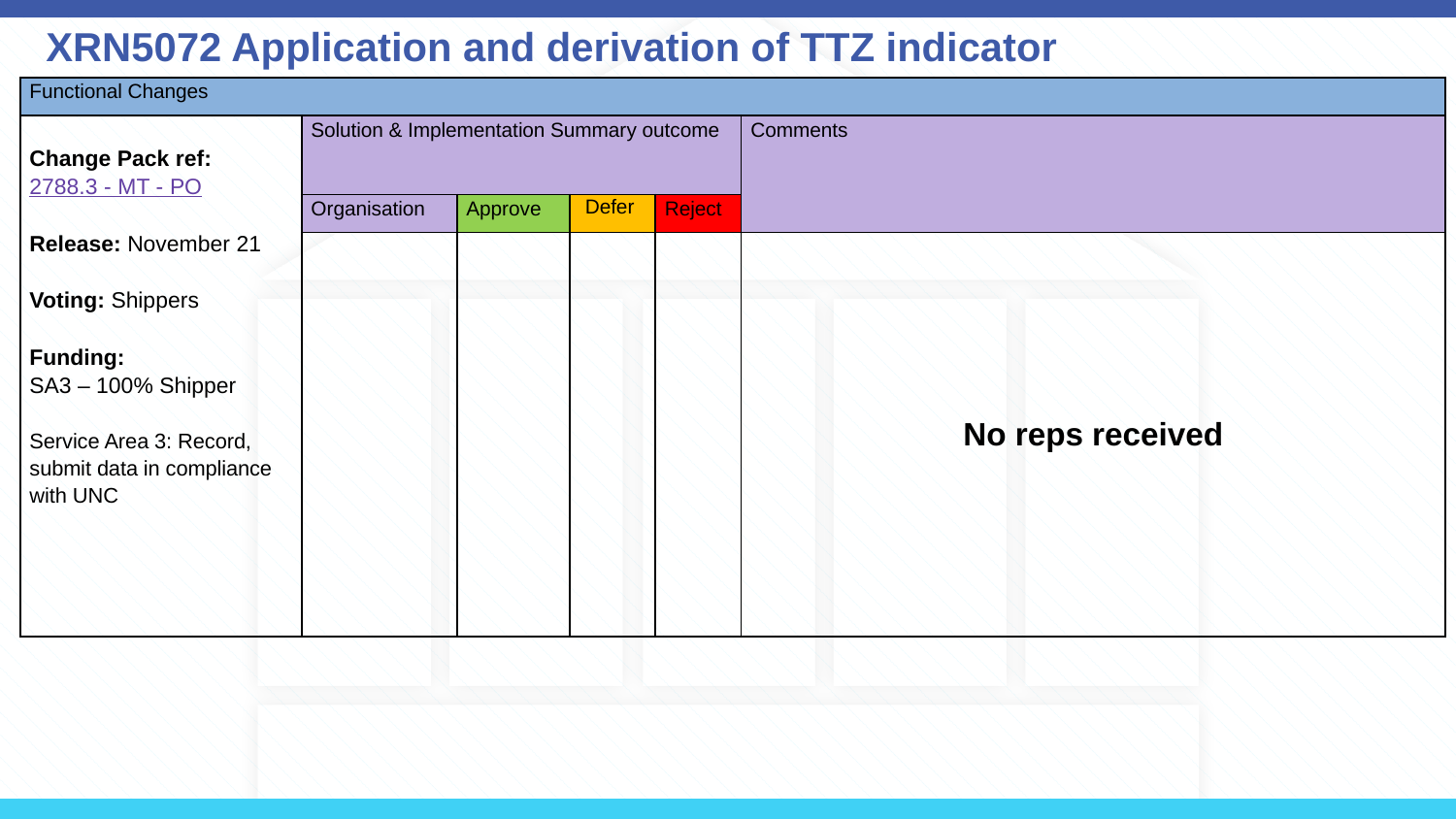

XRN5072 Application and derivation of TTZ indicator
| Functional Changes |  |  |  |  |  |
| --- | --- | --- | --- | --- | --- |
| Change Pack ref:  2788.3 - MT - PO Release: November 21 Voting: Shippers Funding: SA3 – 100% Shipper Service Area 3: Record, submit data in compliance with UNC | Solution & Implementation Summary outcome |  |  |  | Comments |
|  | Organisation | Approve | Defer | Reject |  |
|  |  |  |  |  | No reps received |